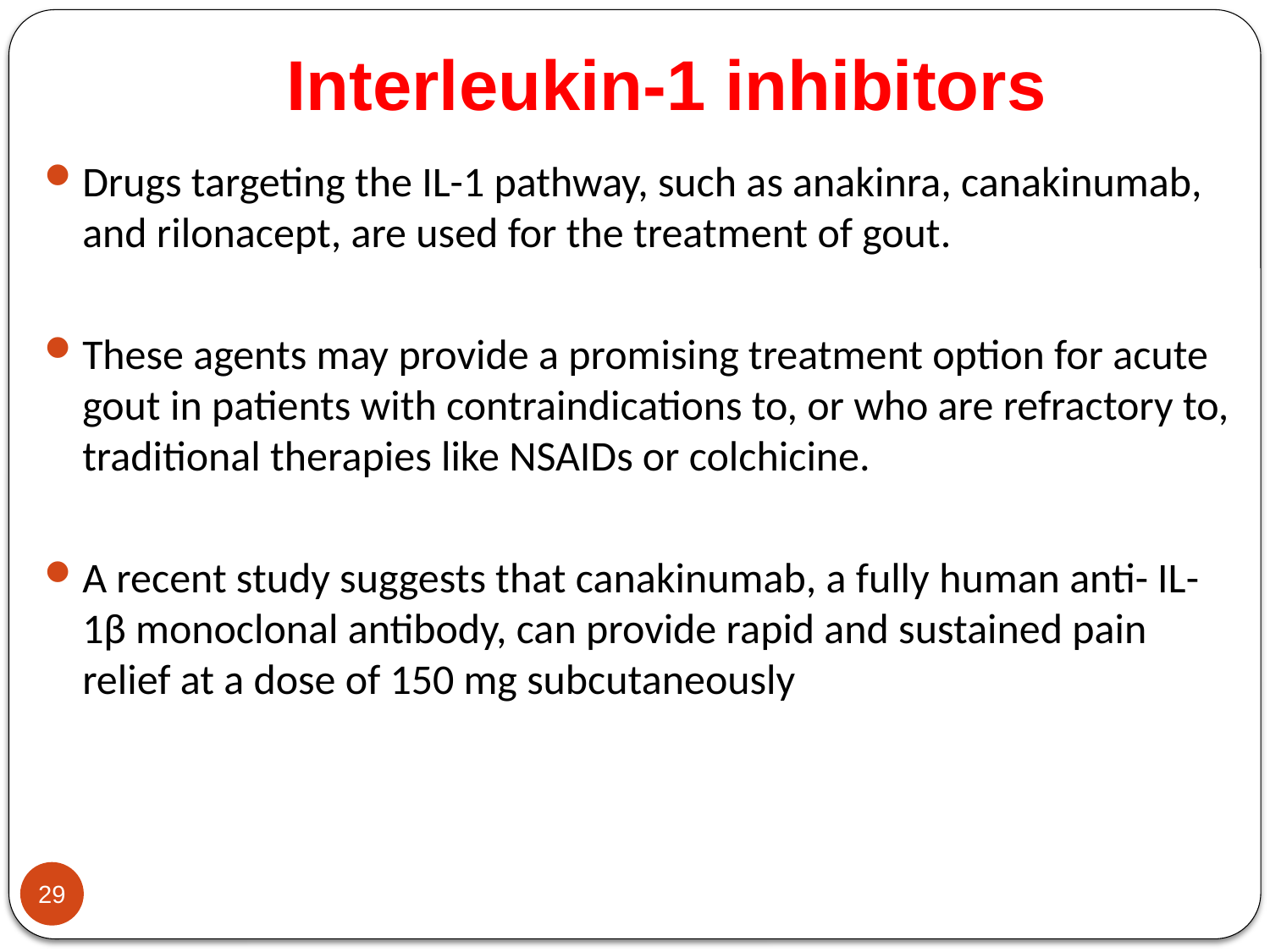

# Interleukin-1 inhibitors
Drugs targeting the IL-1 pathway, such as anakinra, canakinumab, and rilonacept, are used for the treatment of gout.

These agents may provide a promising treatment option for acute gout in patients with contraindications to, or who are refractory to, traditional therapies like NSAIDs or colchicine.

A recent study suggests that canakinumab, a fully human anti- IL-1β monoclonal antibody, can provide rapid and sustained pain relief at a dose of 150 mg subcutaneously
29